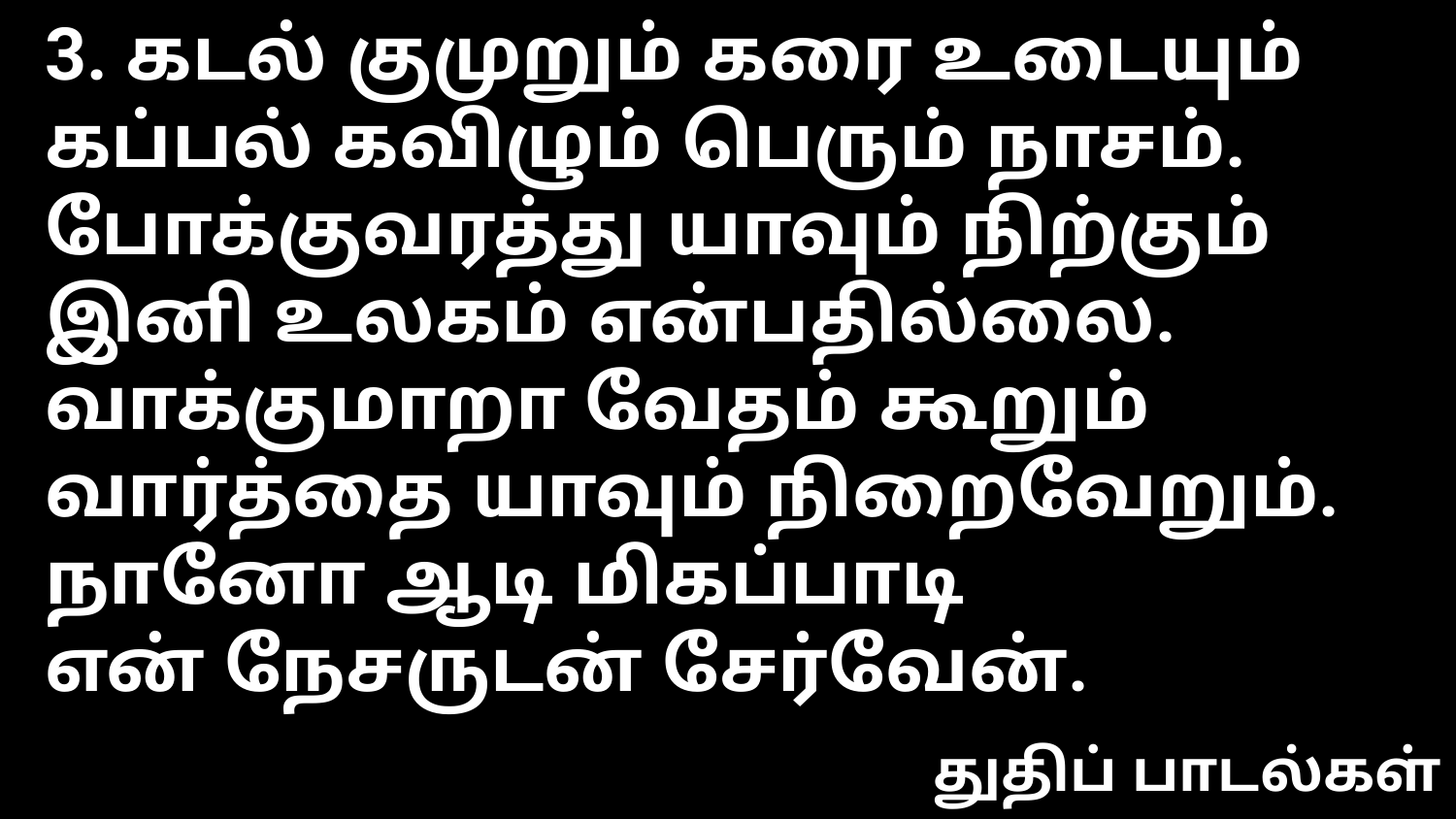

3. கடல் குமுறும் கரை உடையும்
கப்பல் கவிழும் பெரும் நாசம்.
போக்குவரத்து யாவும் நிற்கும்
இனி உலகம் என்பதில்லை.
வாக்குமாறா வேதம் கூறும்
வார்த்தை யாவும் நிறைவேறும்.
நானோ ஆடி மிகப்பாடி
என் நேசருடன் சேர்வேன்.

துதிப் பாடல்கள்